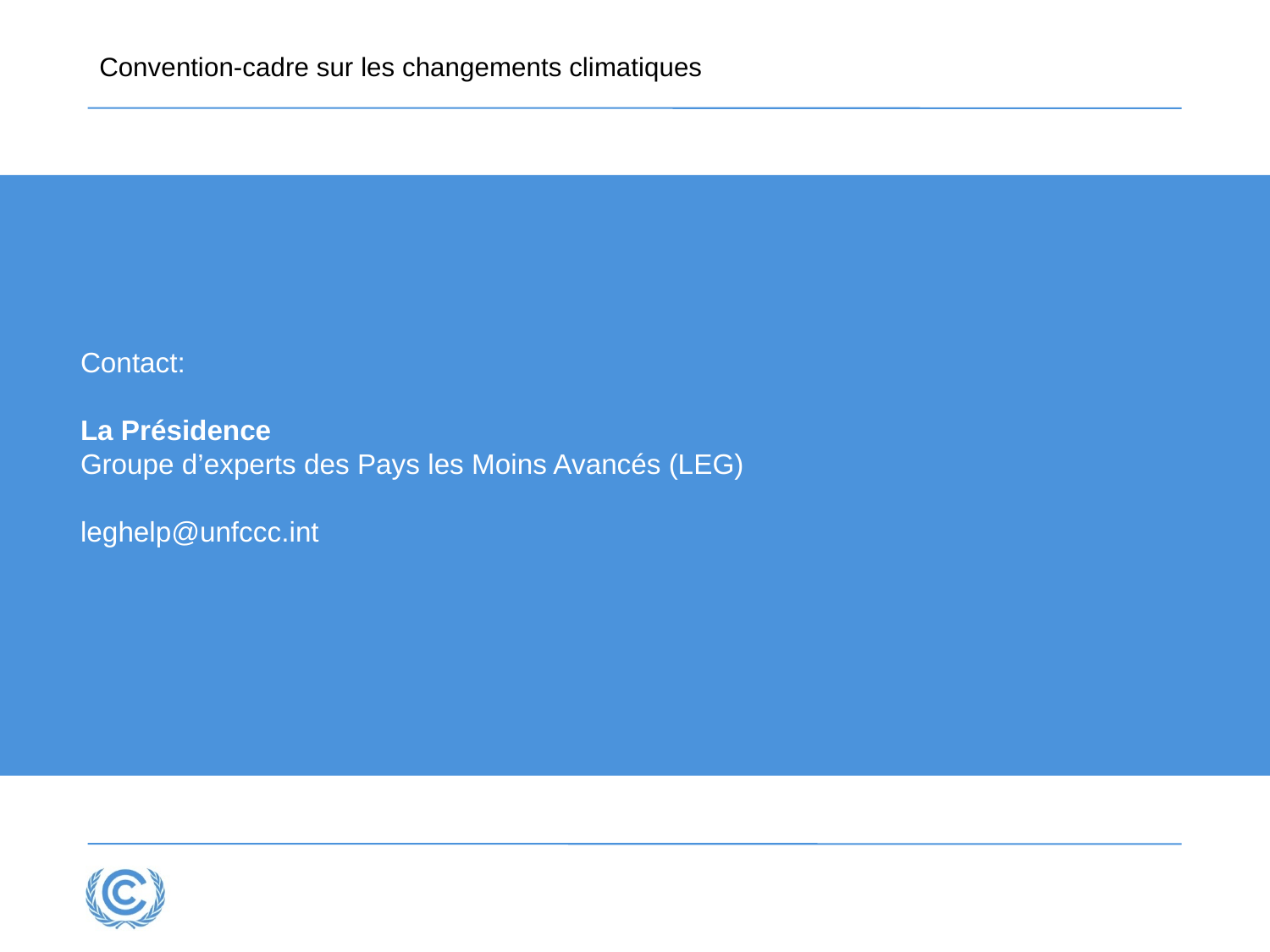

# Contact: La Présidence Groupe d’experts des Pays les Moins Avancés (LEG) leghelp@unfccc.int